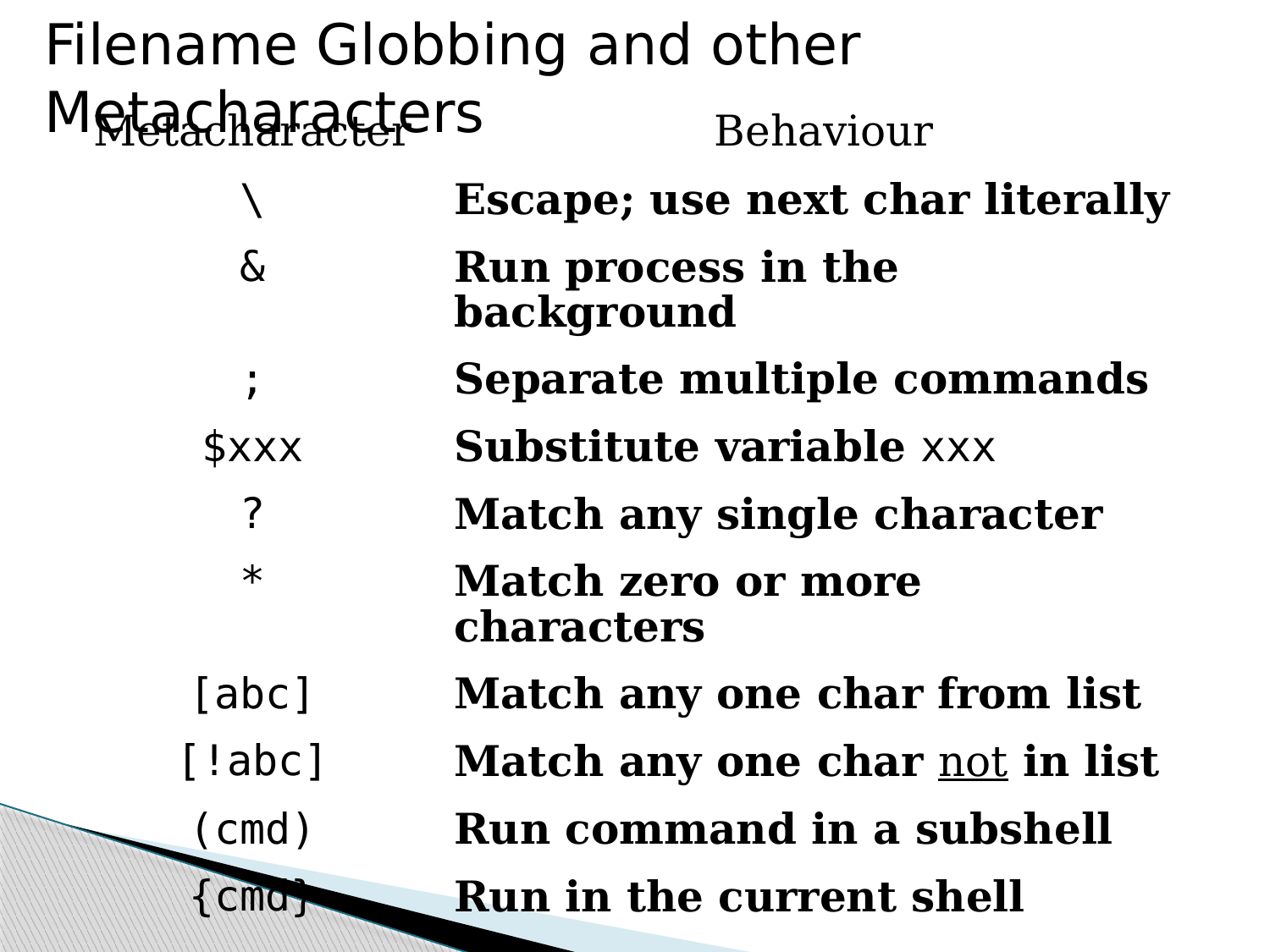

Filename Globbing and other Metacharacters
| Metacharacter | Behaviour |
| --- | --- |
| \ | Escape; use next char literally |
| & | Run process in the background |
| ; | Separate multiple commands |
| $xxx | Substitute variable xxx |
| ? | Match any single character |
| \* | Match zero or more characters |
| [abc] | Match any one char from list |
| [!abc] | Match any one char not in list |
| (cmd) | Run command in a subshell |
| {cmd} | Run in the current shell |